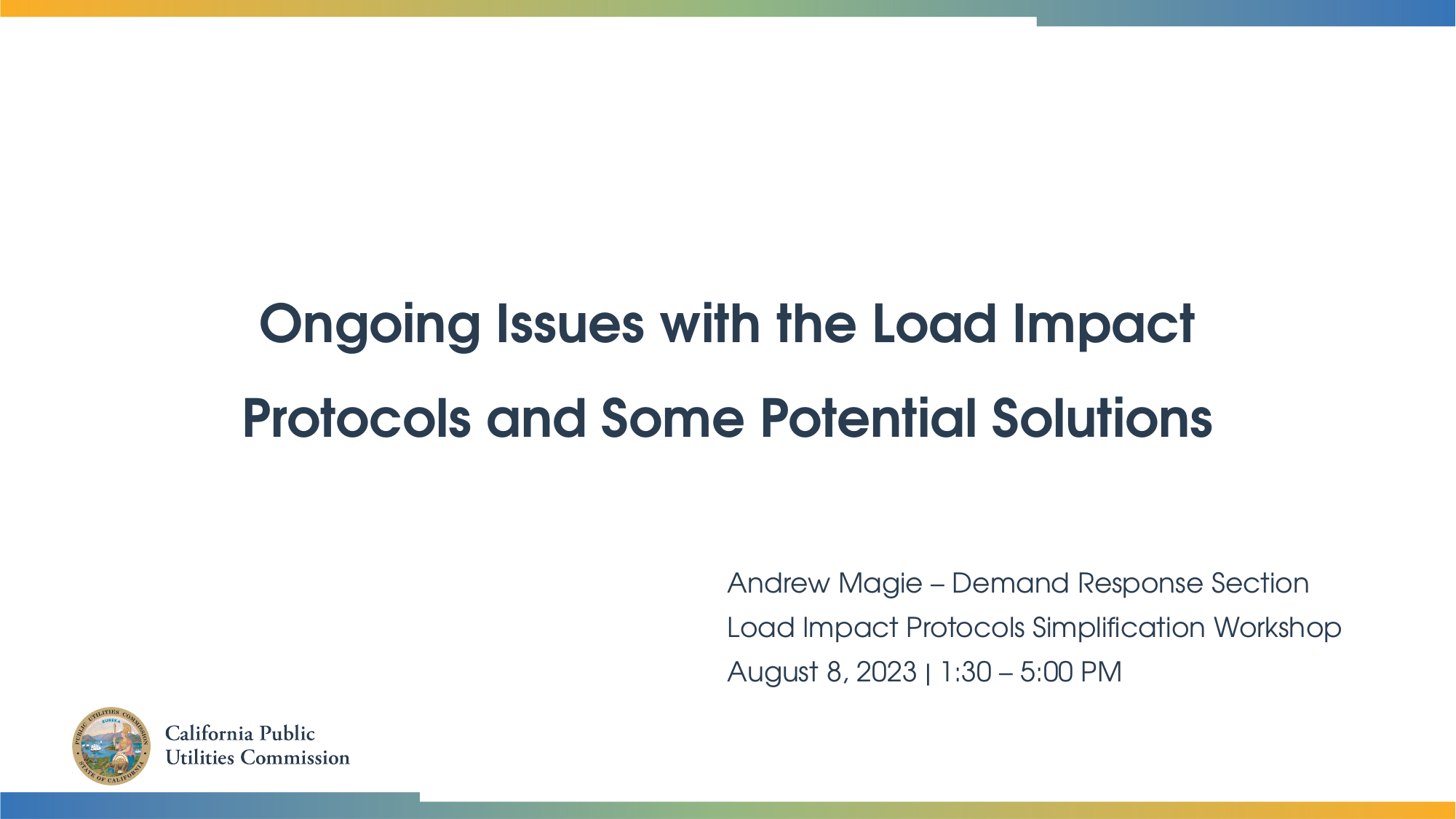

# Ongoing Issues with the Load Impact Protocols and Some Potential Solutions
Andrew Magie – Demand Response Section
Load Impact Protocols Simplification Workshop
August 8, 2023 | 1:30 – 5:00 PM